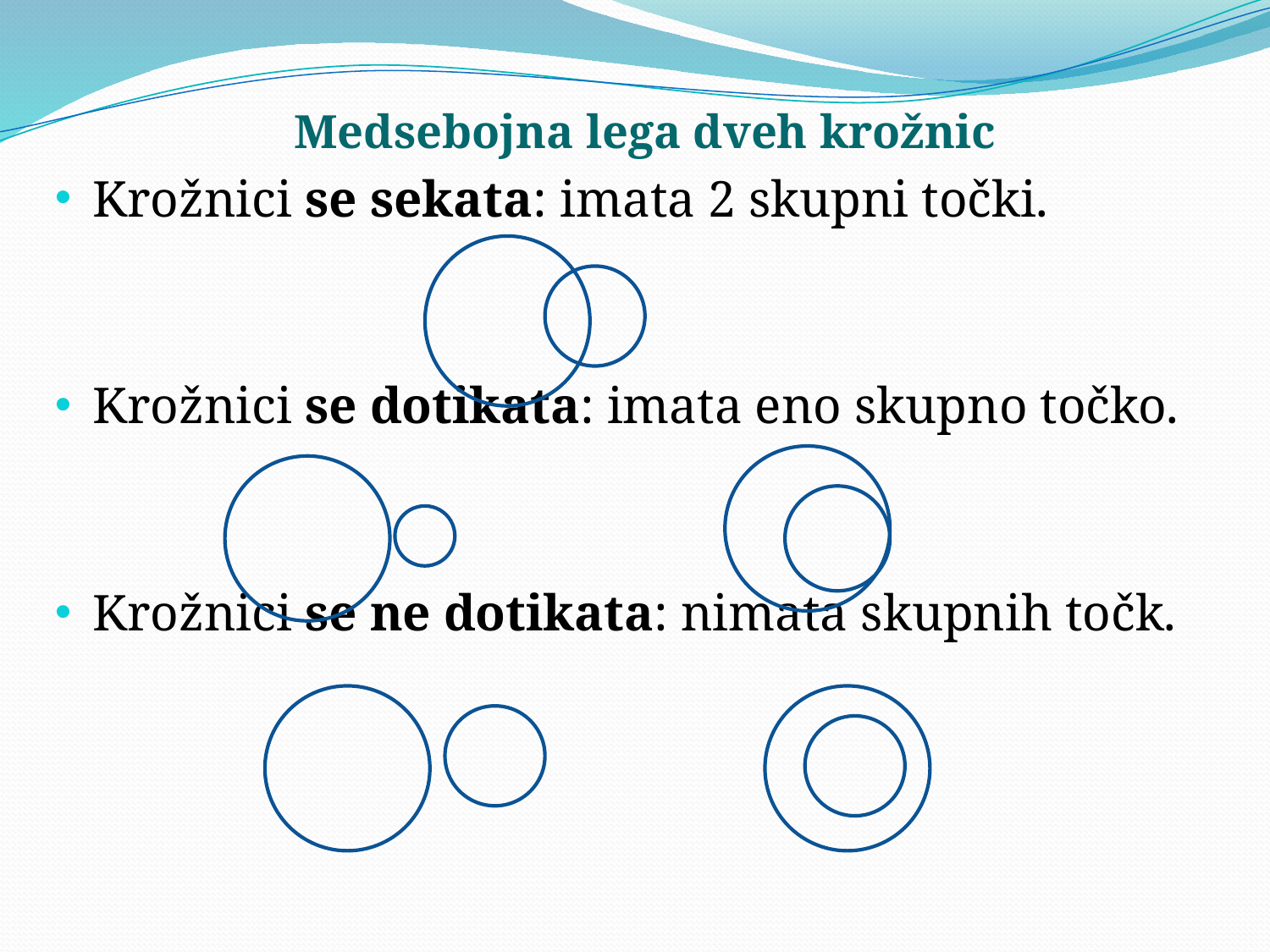

Medsebojna lega dveh krožnic
Krožnici se sekata: imata 2 skupni točki.

Krožnici se dotikata: imata eno skupno točko.

Krožnici se ne dotikata: nimata skupnih točk.